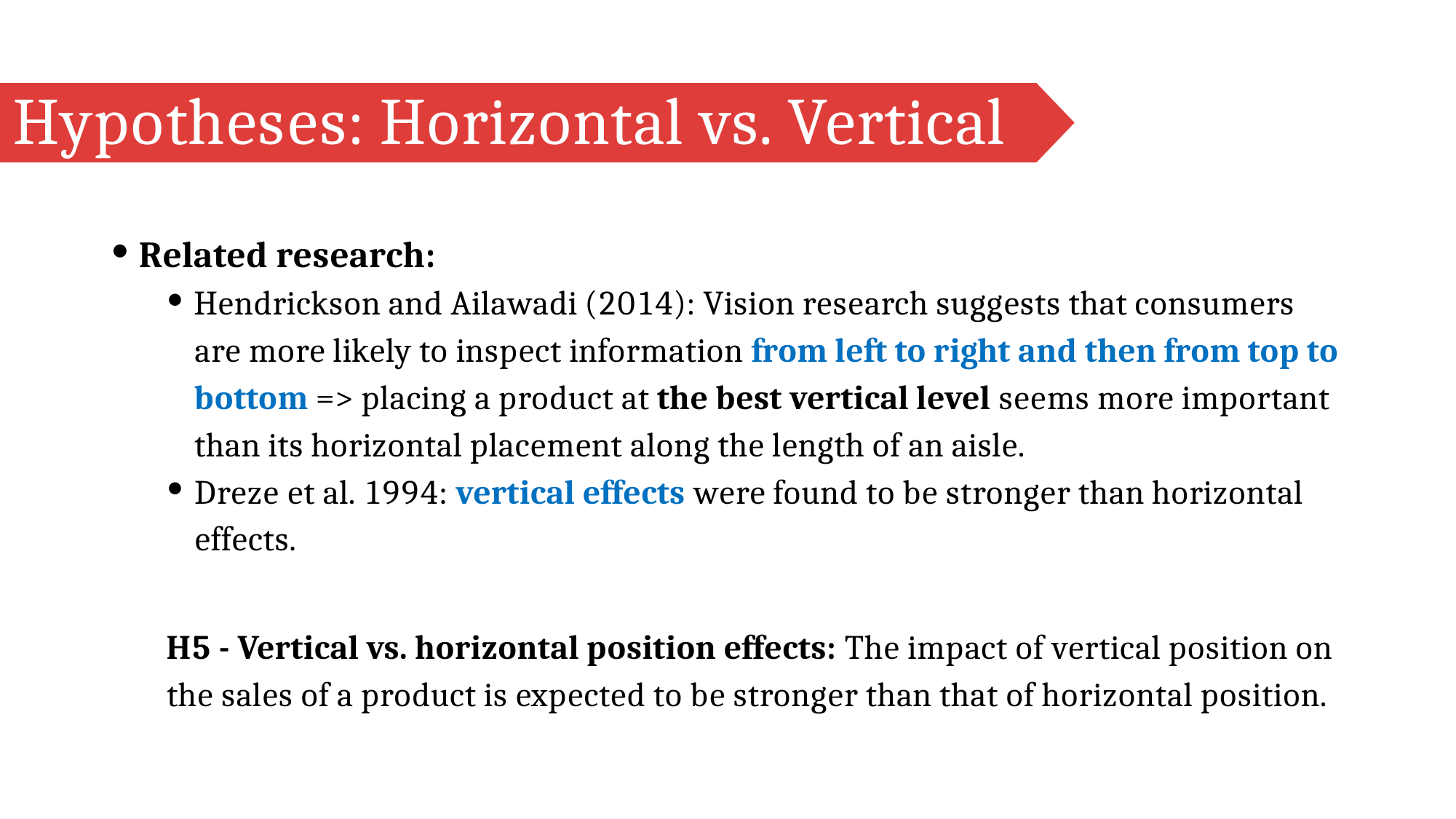

# Hypotheses: Horizontal vs. Vertical

Related research:
Hendrickson and Ailawadi (2014): Vision research suggests that consumers are more likely to inspect information from left to right and then from top to bottom => placing a product at the best vertical level seems more important than its horizontal placement along the length of an aisle.
Dreze et al. 1994: vertical effects were found to be stronger than horizontal effects.

H5 - Vertical vs. horizontal position effects: The impact of vertical position on the sales of a product is expected to be stronger than that of horizontal position.